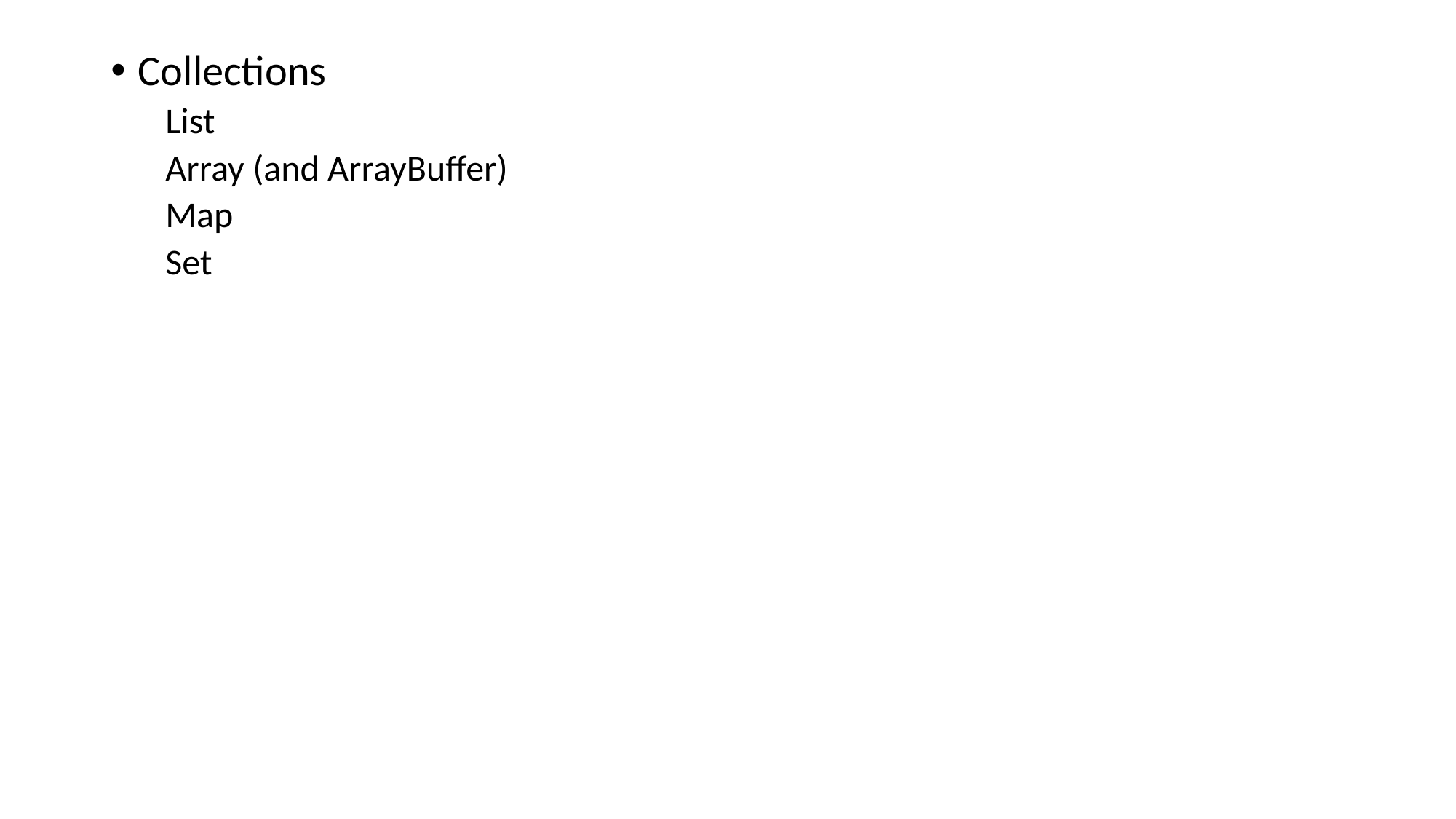

# Collections
List
Array (and ArrayBuffer)
Map
Set